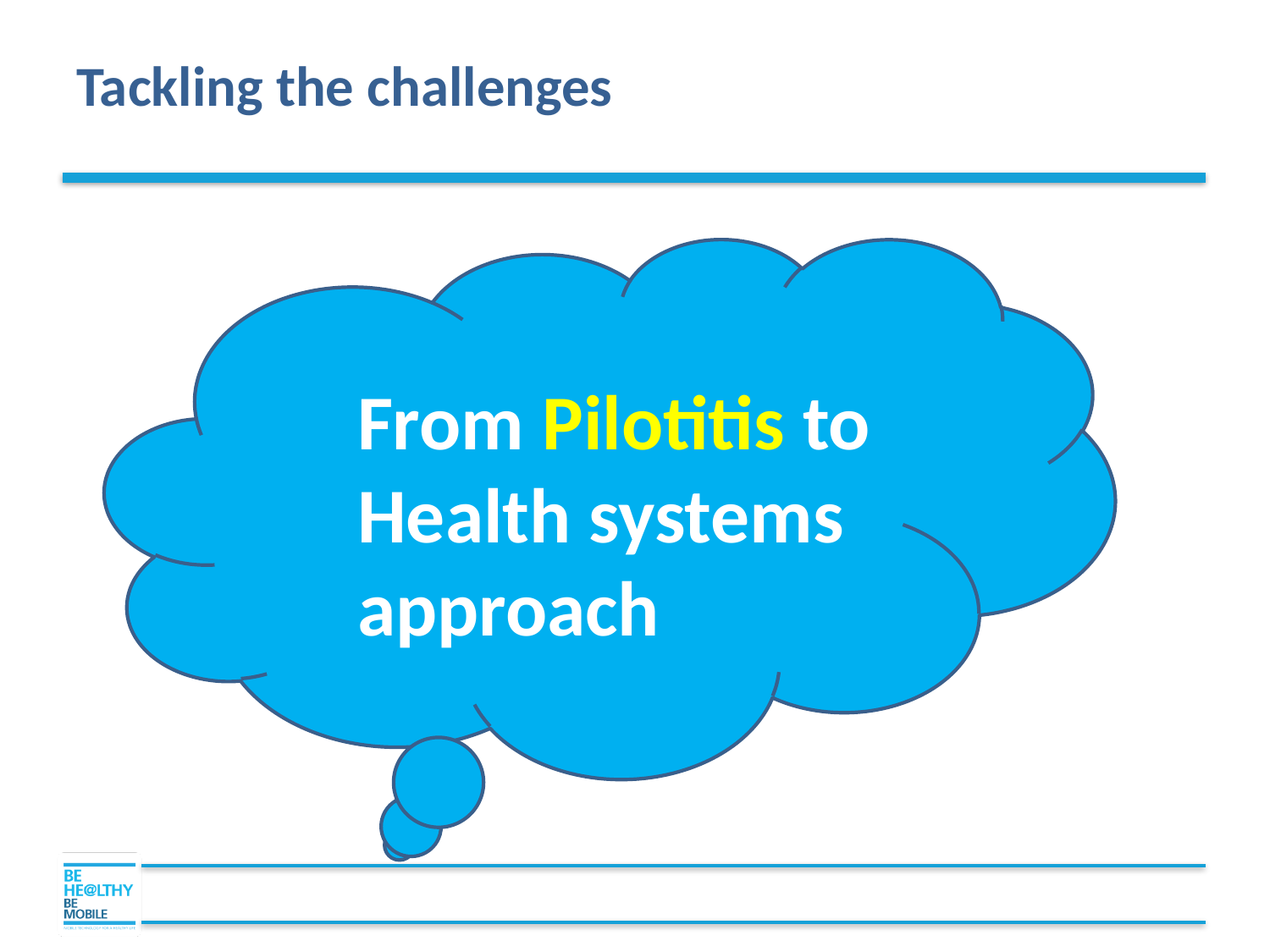

# Tackling the challenges

From Pilotitis to
Health systems approach